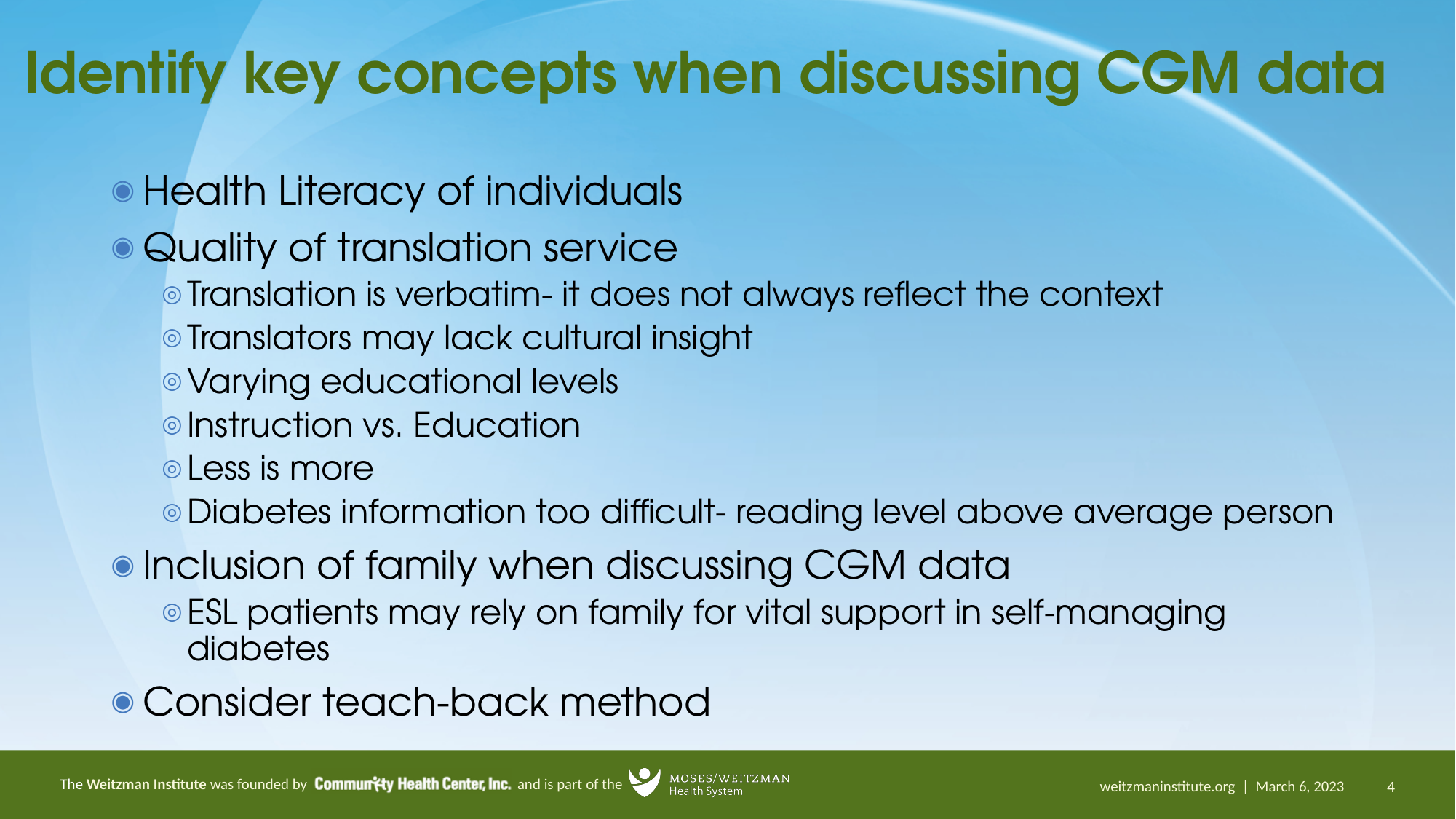

# Identify key concepts when discussing CGM data
Health Literacy of individuals
Quality of translation service
Translation is verbatim- it does not always reflect the context
Translators may lack cultural insight
Varying educational levels
Instruction vs. Education
Less is more
Diabetes information too difficult- reading level above average person
Inclusion of family when discussing CGM data
ESL patients may rely on family for vital support in self-managing diabetes
Consider teach-back method